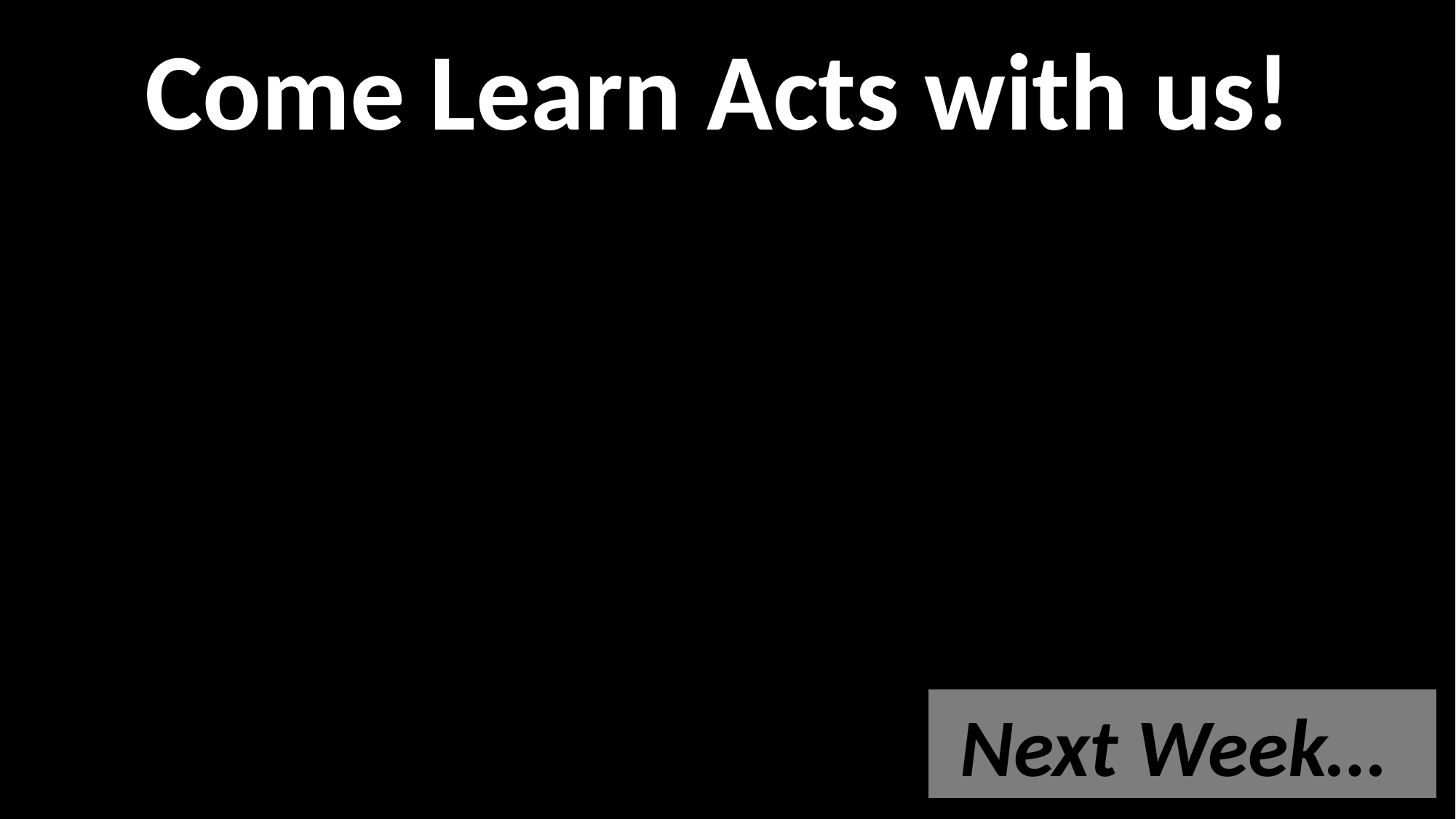

Come Learn Acts with us!

Next Week…